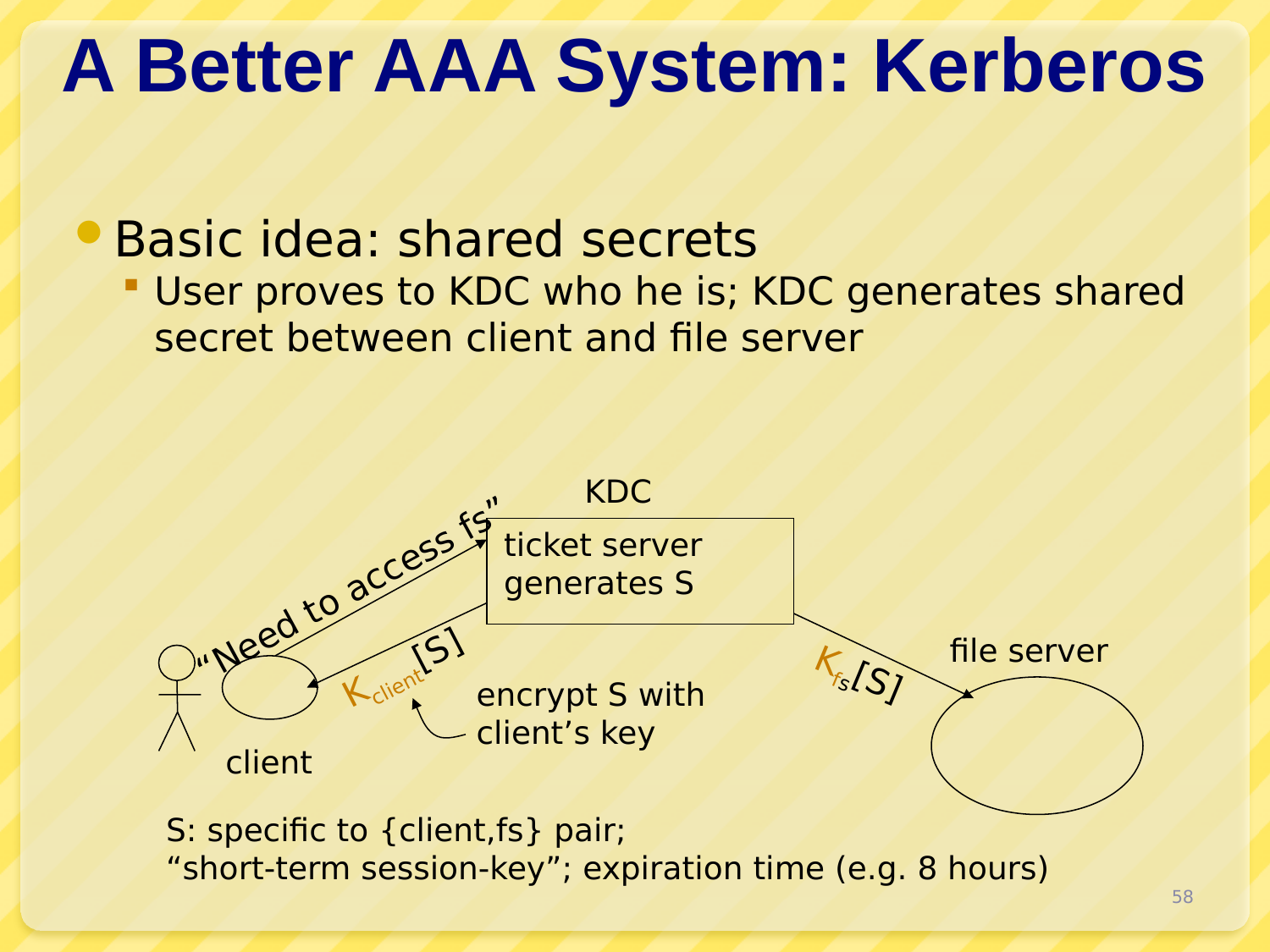

# A Better AAA System: Kerberos
Basic idea: shared secrets
User proves to KDC who he is; KDC generates shared secret between client and file server
KDC

ticket server
generates S

“Need to access fs”

file server
Kclient[S]

Kfs[S]

encrypt S with
client’s key

client
S: specific to {client,fs} pair;
“short-term session-key”; expiration time (e.g. 8 hours)
58